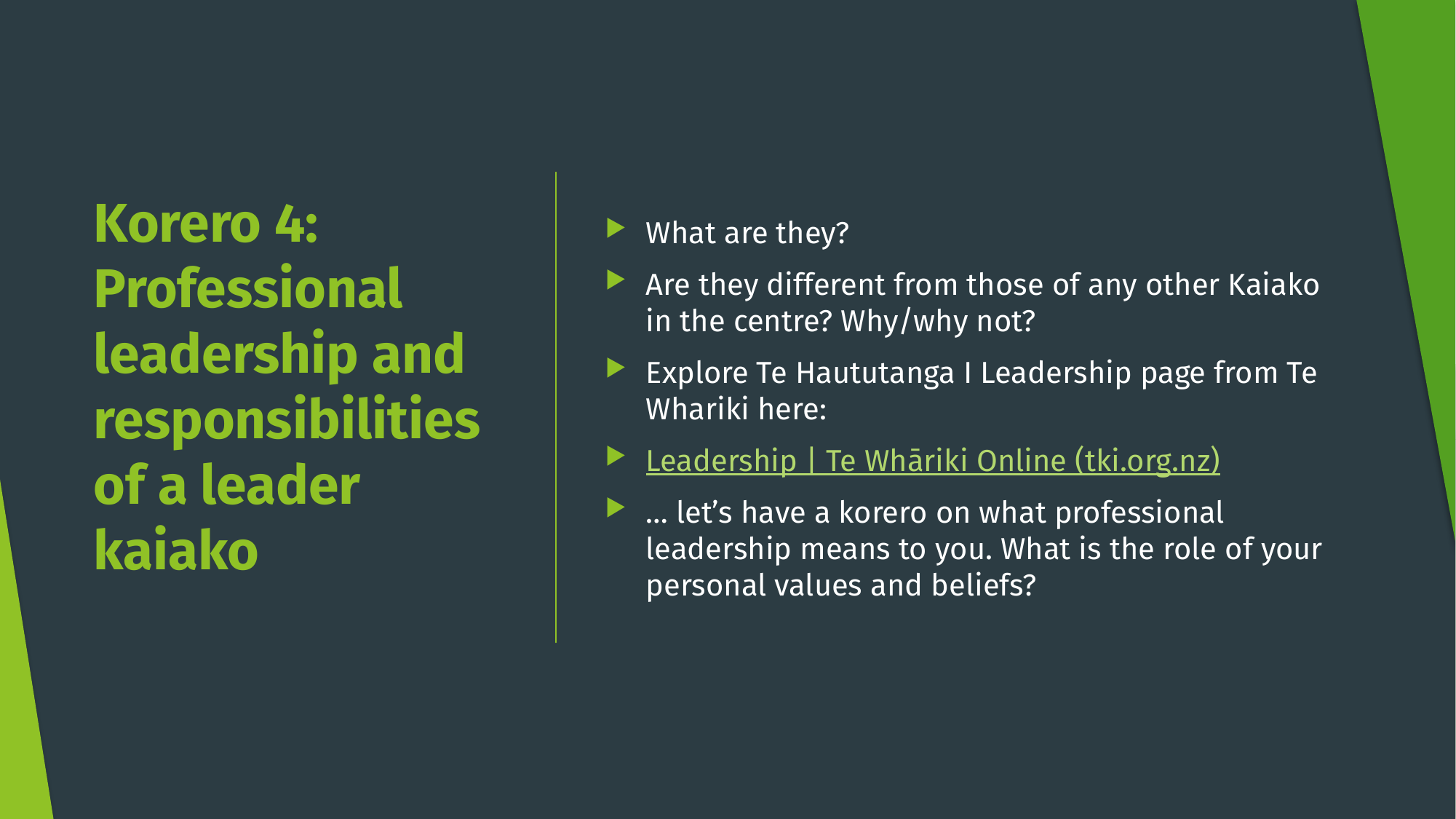

What are they?
Are they different from those of any other Kaiako in the centre? Why/why not?
Explore Te Haututanga I Leadership page from Te Whariki here:
Leadership | Te Whāriki Online (tki.org.nz)
… let’s have a korero on what professional leadership means to you. What is the role of your personal values and beliefs?
# Korero 4: Professional leadership and responsibilities of a leader kaiako